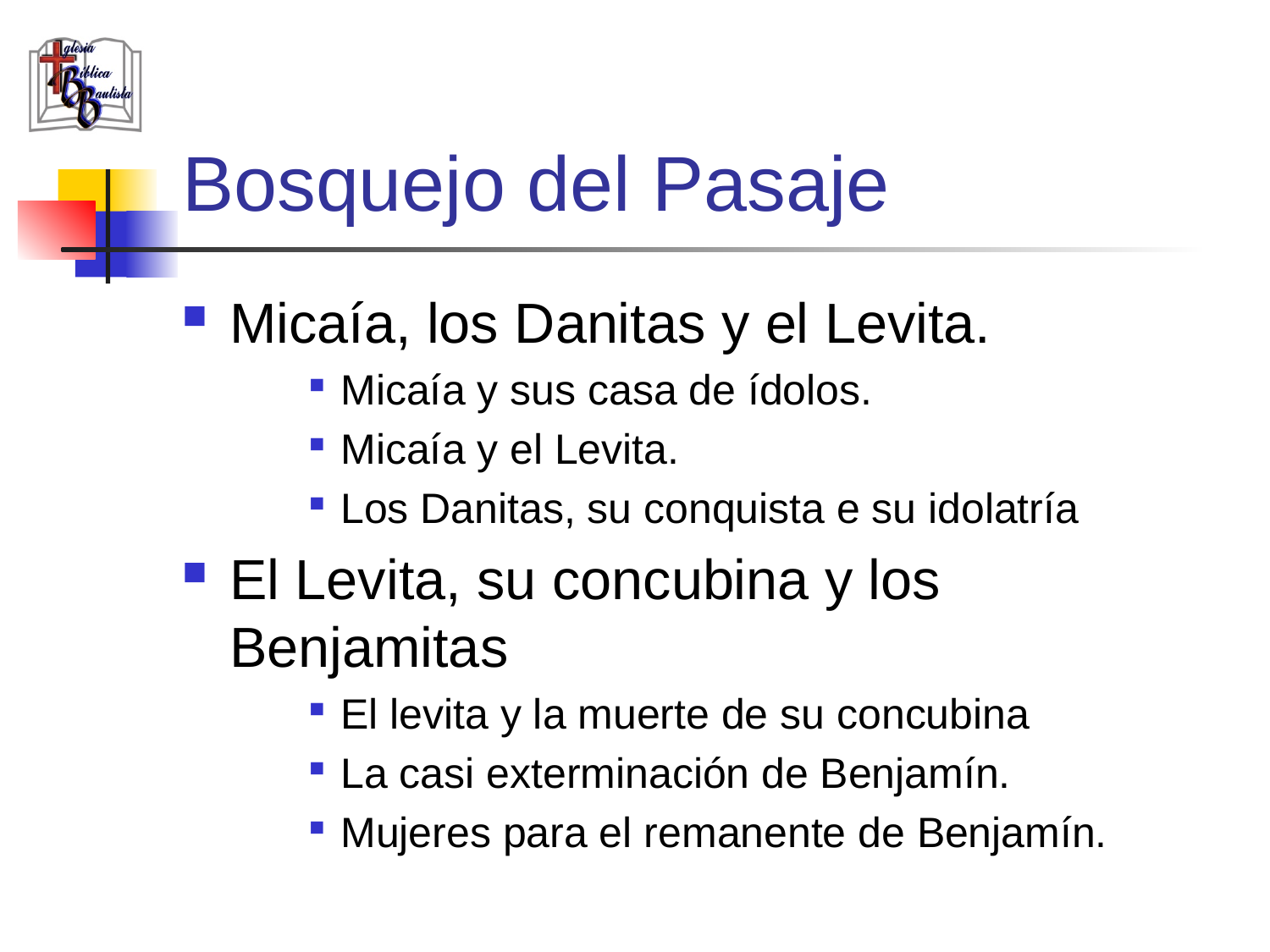

# Bosquejo del Pasaje
Micaía, los Danitas y el Levita.
Micaía y sus casa de ídolos.
Micaía y el Levita.
Los Danitas, su conquista e su idolatría
El Levita, su concubina y los Benjamitas
El levita y la muerte de su concubina
La casi exterminación de Benjamín.
Mujeres para el remanente de Benjamín.